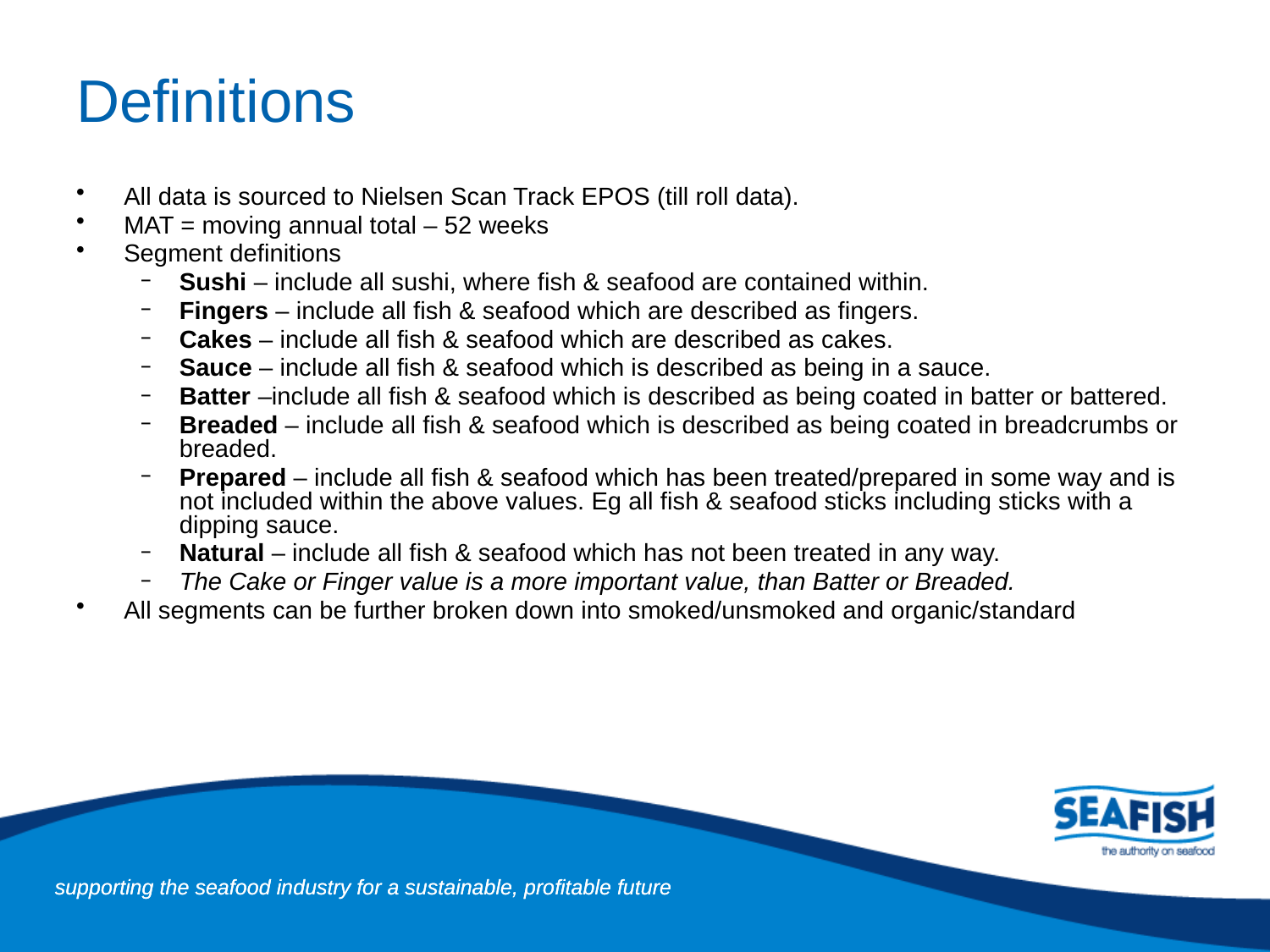

# Definitions
All data is sourced to Nielsen Scan Track EPOS (till roll data).
MAT = moving annual total – 52 weeks
Segment definitions
Sushi – include all sushi, where fish & seafood are contained within.
Fingers – include all fish & seafood which are described as fingers.
Cakes – include all fish & seafood which are described as cakes.
Sauce – include all fish & seafood which is described as being in a sauce.
Batter –include all fish & seafood which is described as being coated in batter or battered.
Breaded – include all fish & seafood which is described as being coated in breadcrumbs or breaded.
Prepared – include all fish & seafood which has been treated/prepared in some way and is not included within the above values. Eg all fish & seafood sticks including sticks with a dipping sauce.
Natural – include all fish & seafood which has not been treated in any way.
The Cake or Finger value is a more important value, than Batter or Breaded.
All segments can be further broken down into smoked/unsmoked and organic/standard